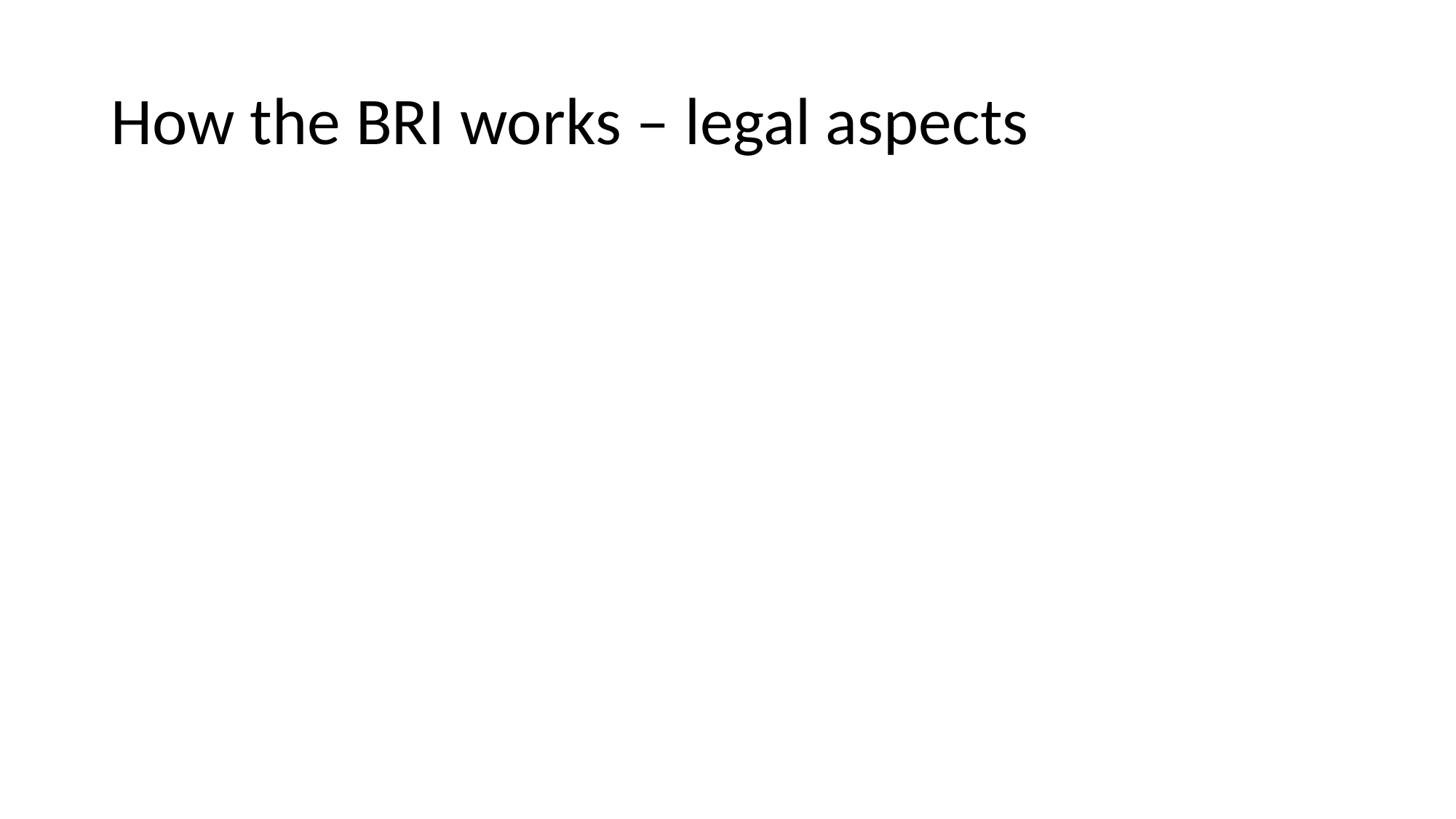

# How the BRI works – legal aspects